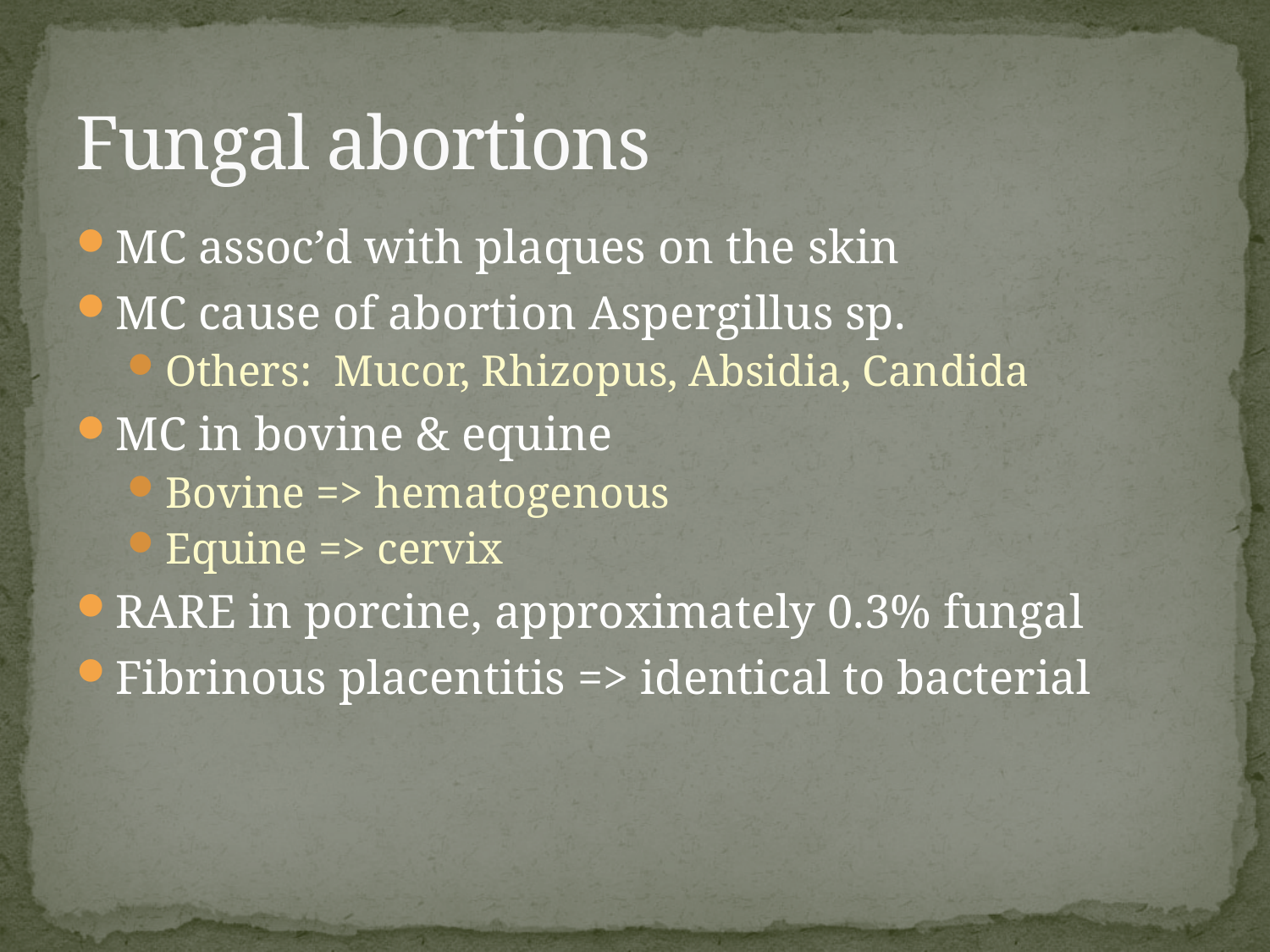

# Fungal abortions
MC assoc’d with plaques on the skin
MC cause of abortion Aspergillus sp.
Others:  Mucor, Rhizopus, Absidia, Candida
MC in bovine & equine
Bovine => hematogenous
Equine => cervix
RARE in porcine, approximately 0.3% fungal
Fibrinous placentitis => identical to bacterial